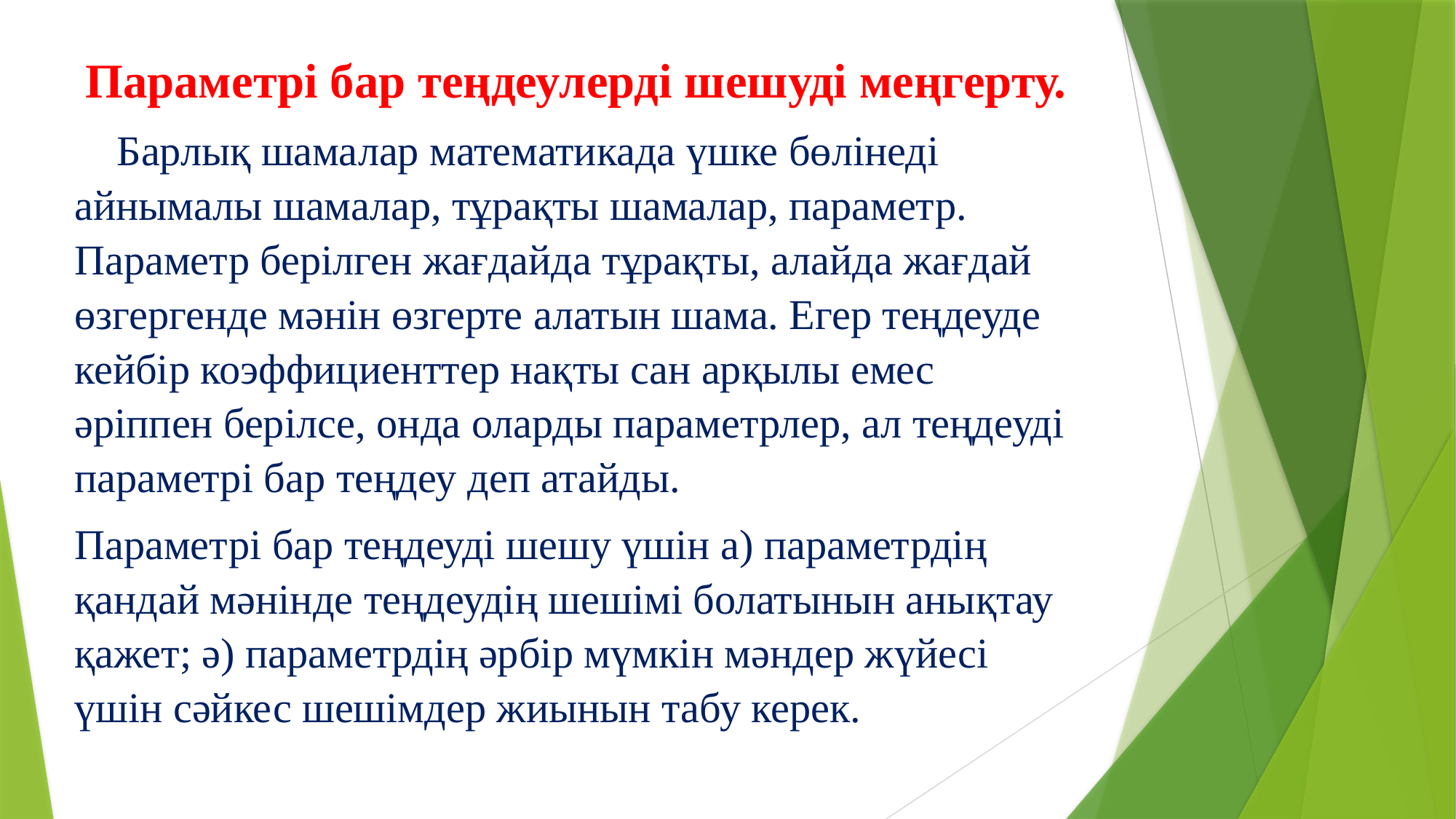

Параметрі бар теңдеулерді шешуді меңгерту.
    Барлық шамалар математикада үшке бөлінеді айнымалы шамалар, тұрақты шамалар, параметр. Параметр берілген жағдайда тұрақты, алайда жағдай өзгергенде мәнін өзгерте алатын шама. Егер теңдеуде кейбір коэффициенттер нақты сан арқылы емес әріппен берілсе, онда оларды параметрлер, ал теңдеуді параметрі бар теңдеу деп атайды.
Параметрі бар теңдеуді шешу үшін а) параметрдің қандай мәнінде теңдеудің шешімі болатынын анықтау қажет; ә) параметрдің әрбір мүмкін мәндер жүйесі үшін сәйкес шешімдер жиынын табу керек.